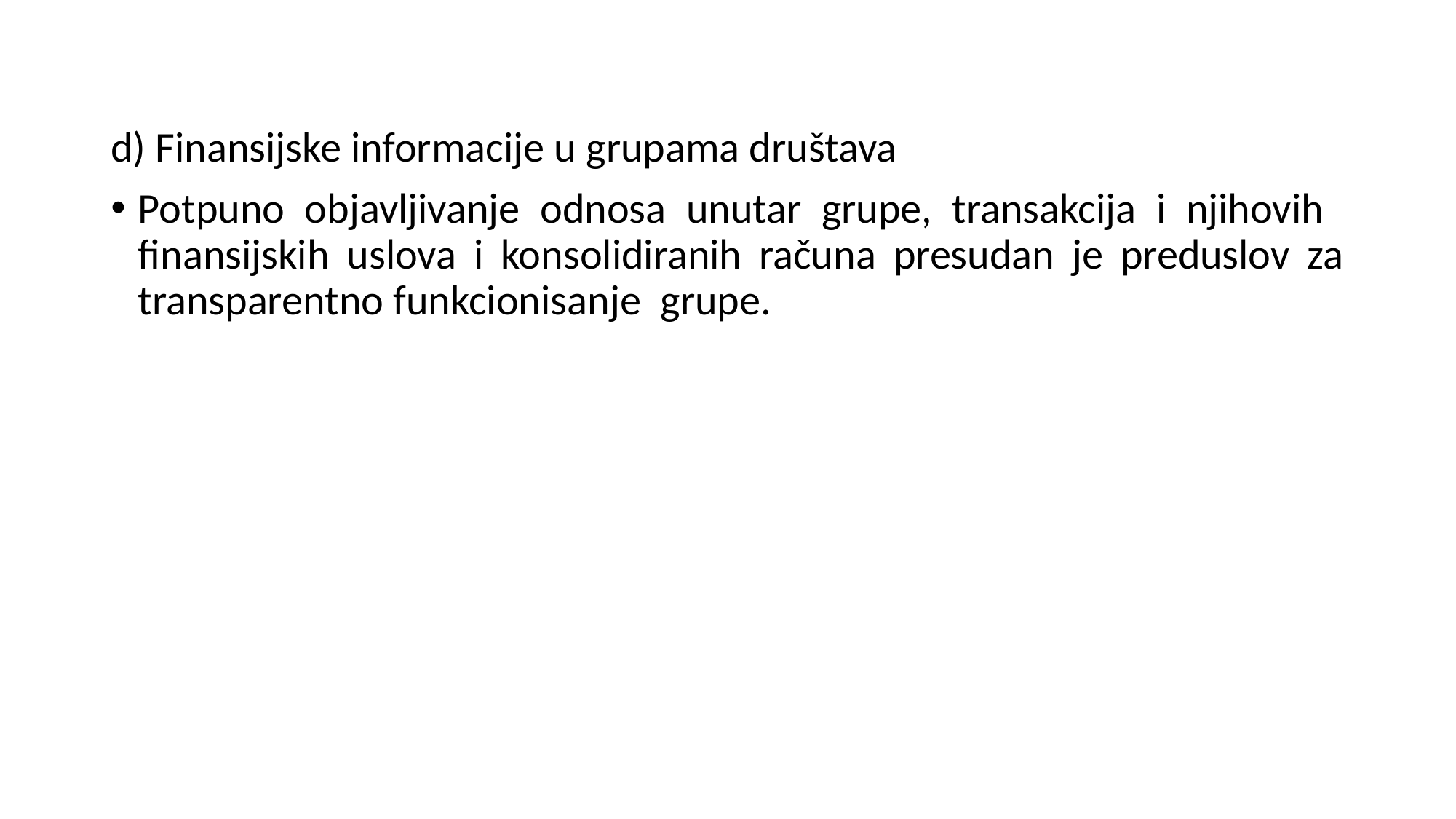

d) Finansijske informacije u grupama društava
Potpuno objavljivanje odnosa unutar grupe, transakcija i njihovih  finansijskih uslova i konsolidiranih računa presudan je preduslov za transparentno funkcionisanje  grupe.